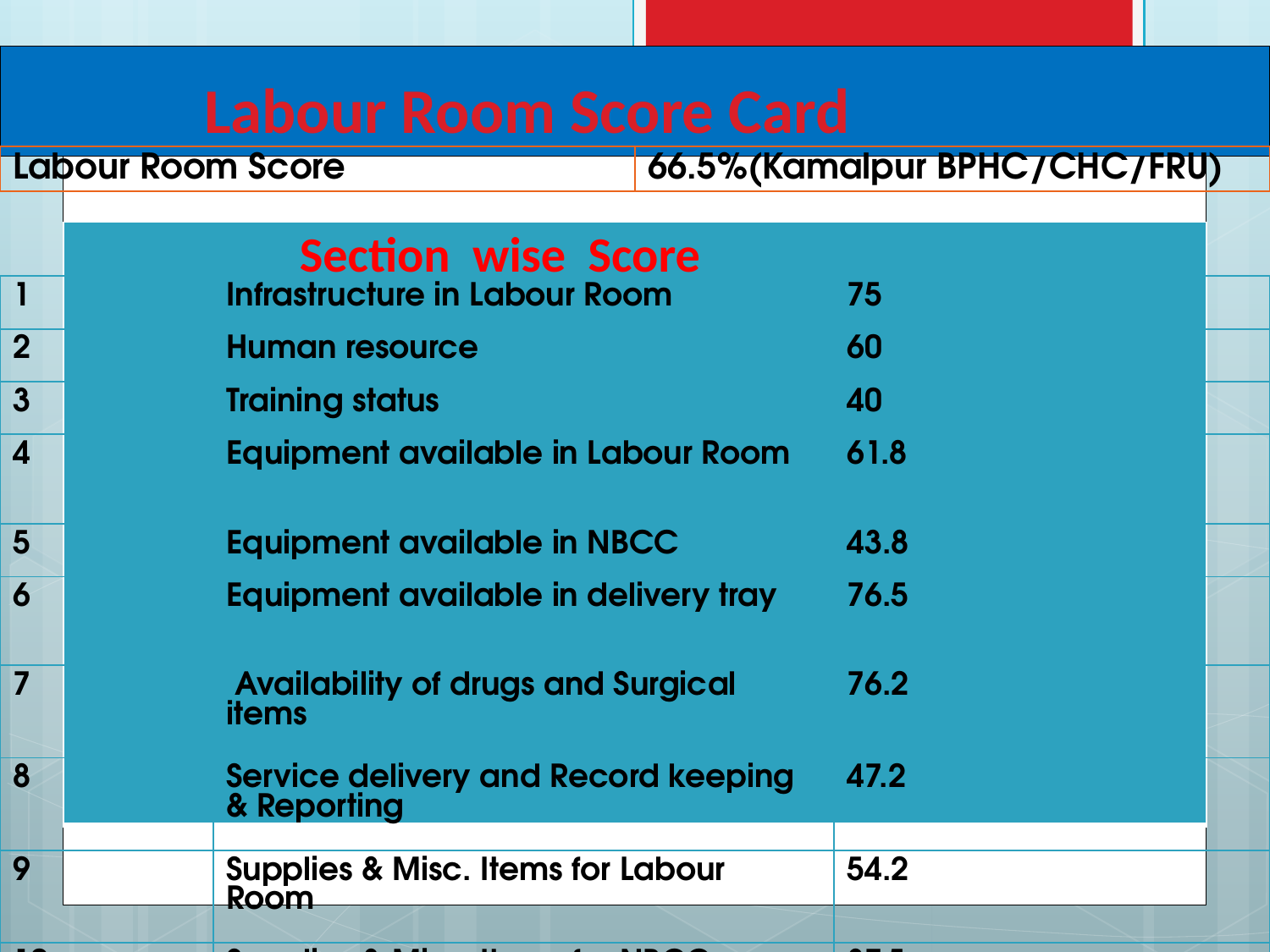

|  |
| --- |
Labour Room Score Card
| Labour Room Score | 66.5%(Kamalpur BPHC/CHC/FRU) |
| --- | --- |
Section  wise  Score
|  |
| --- |
| 1 | Infrastructure in Labour Room | 75 |
| --- | --- | --- |
| 2 | Human resource | 60 |
| 3 | Training status | 40 |
| 4 | Equipment available in Labour Room | 61.8 |
| 5 | Equipment available in NBCC | 43.8 |
| 6 | Equipment available in delivery tray | 76.5 |
| 7 | Availability of drugs and Surgical items | 76.2 |
| 8 | Service delivery and Record keeping & Reporting | 47.2 |
| 9 | Supplies & Misc. Items for Labour Room | 54.2 |
| 10 | Supplies & Misc. Items for NBCC | 87.5 |